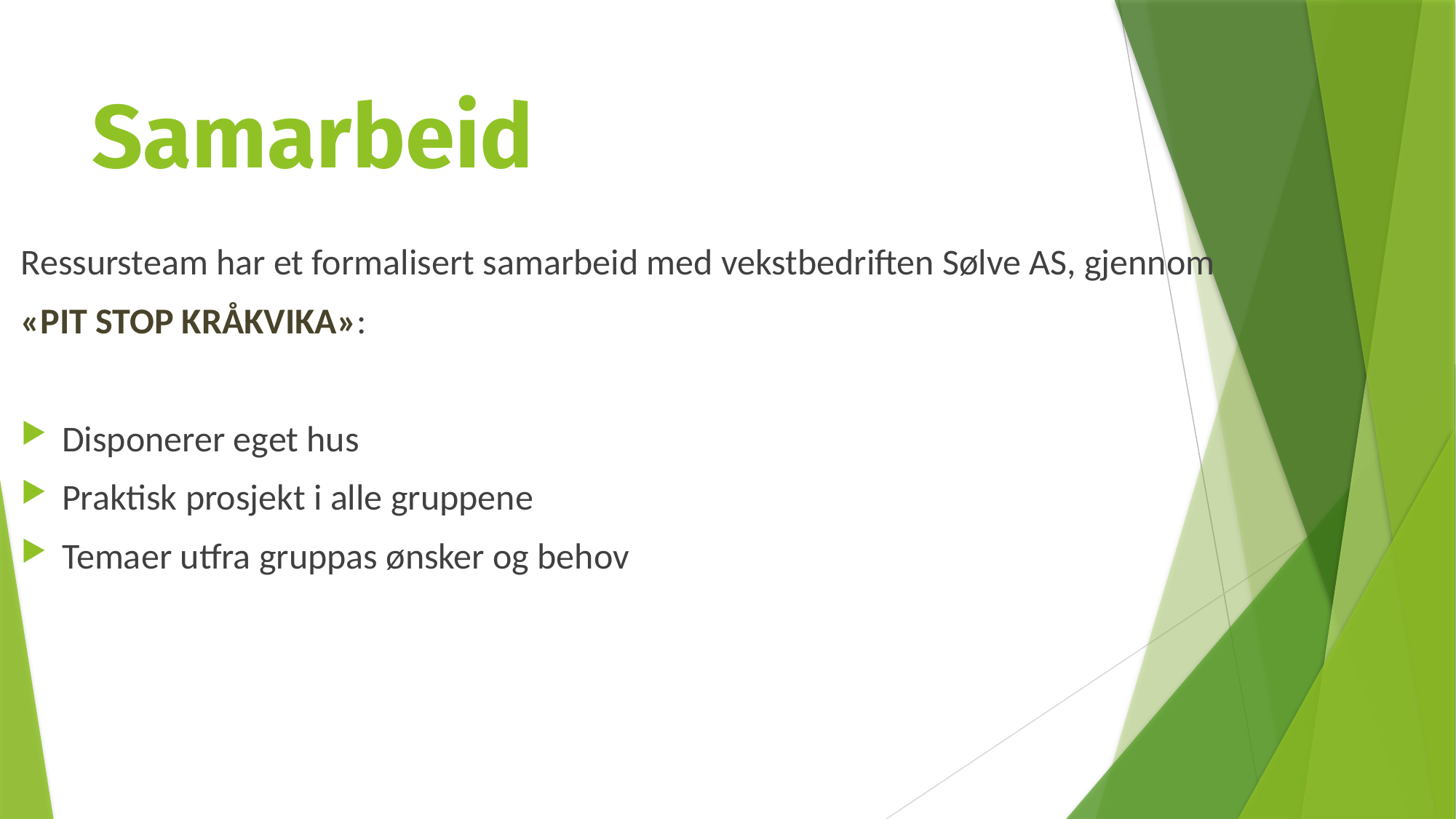

# Samarbeid

Ressursteam har et formalisert samarbeid med vekstbedriften Sølve AS, gjennom
«PIT STOP KRÅKVIKA»:

Disponerer eget hus
Praktisk prosjekt i alle gruppene
Temaer utfra gruppas ønsker og behov